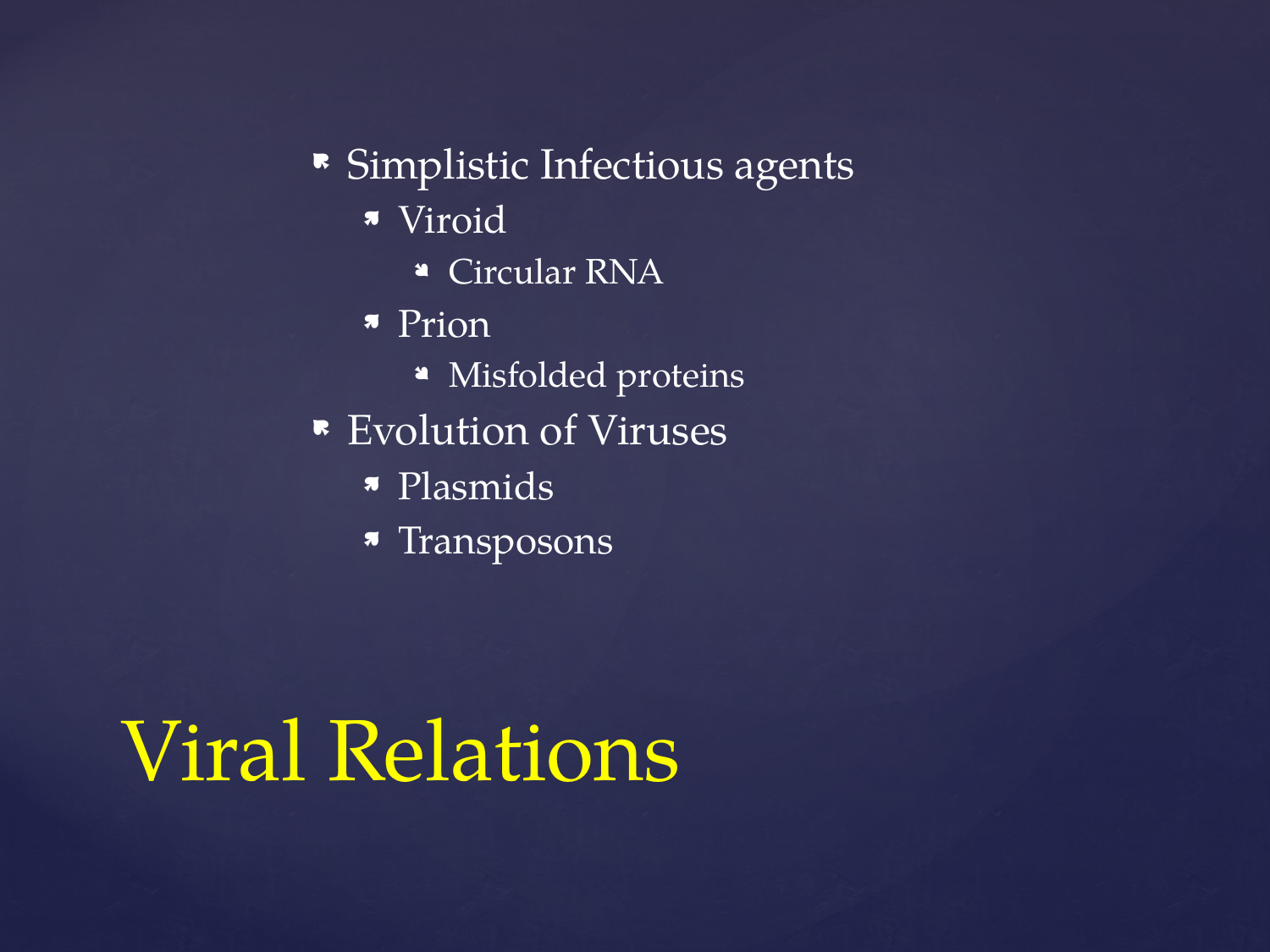

Simplistic Infectious agents
Viroid
Circular RNA
Prion
Misfolded proteins
Evolution of Viruses
Plasmids
Transposons
# Viral Relations